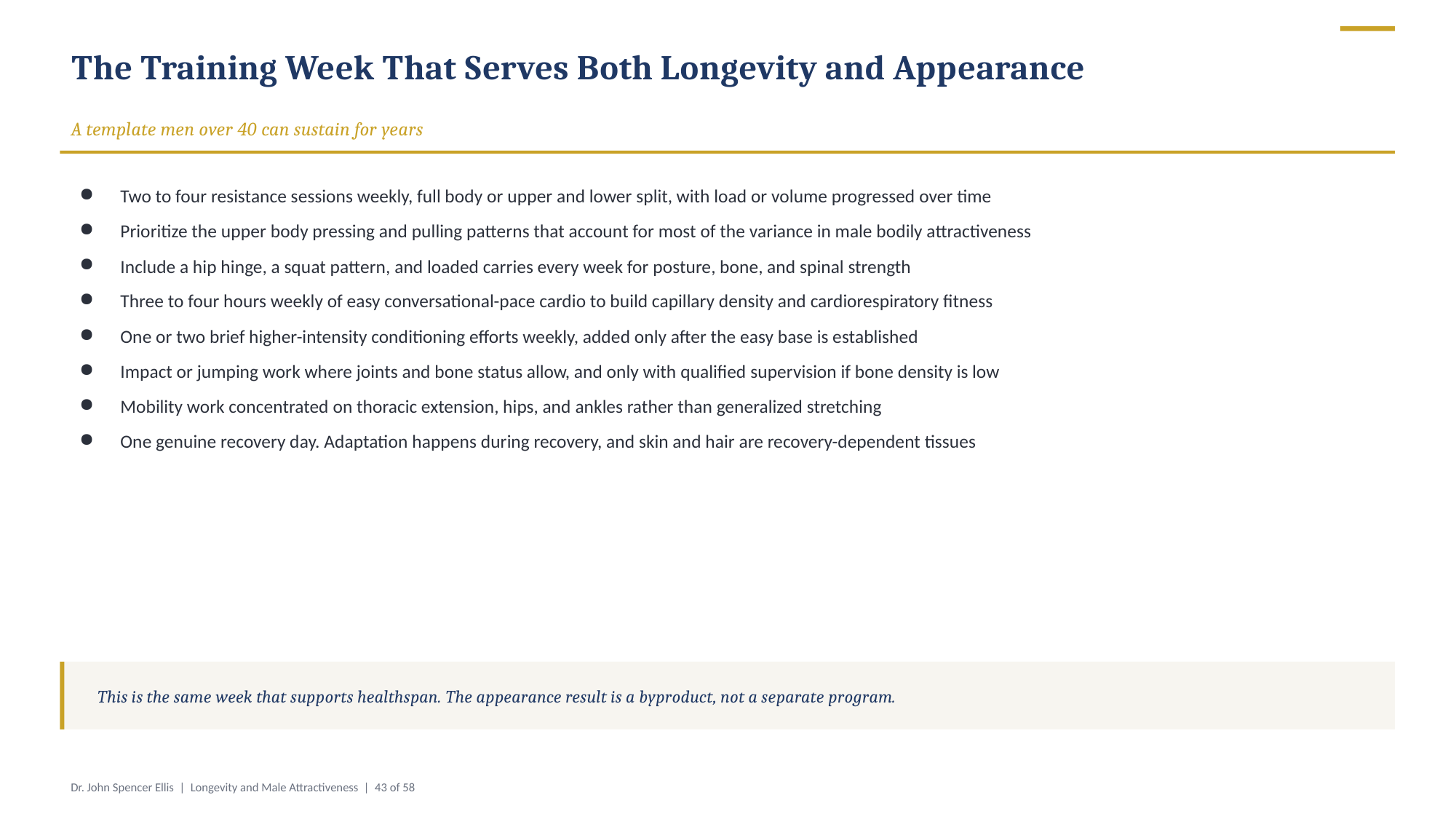

The Training Week That Serves Both Longevity and Appearance
A template men over 40 can sustain for years

Two to four resistance sessions weekly, full body or upper and lower split, with load or volume progressed over time
Prioritize the upper body pressing and pulling patterns that account for most of the variance in male bodily attractiveness
Include a hip hinge, a squat pattern, and loaded carries every week for posture, bone, and spinal strength
Three to four hours weekly of easy conversational-pace cardio to build capillary density and cardiorespiratory fitness
One or two brief higher-intensity conditioning efforts weekly, added only after the easy base is established
Impact or jumping work where joints and bone status allow, and only with qualified supervision if bone density is low
Mobility work concentrated on thoracic extension, hips, and ankles rather than generalized stretching
One genuine recovery day. Adaptation happens during recovery, and skin and hair are recovery-dependent tissues

This is the same week that supports healthspan. The appearance result is a byproduct, not a separate program.
Dr. John Spencer Ellis  |  Longevity and Male Attractiveness  |  43 of 58